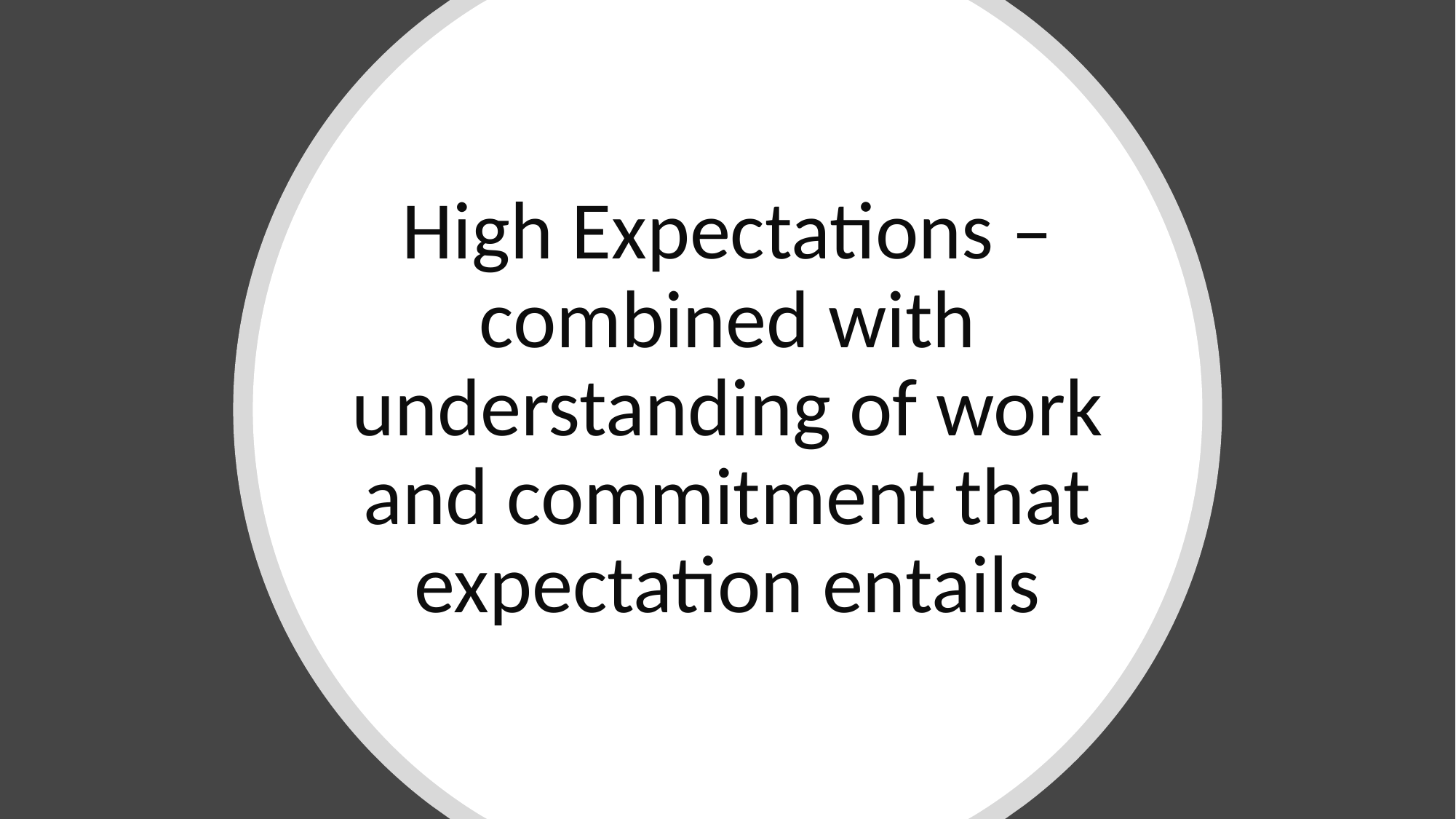

# High Expectations – combined with understanding of work and commitment that expectation entails